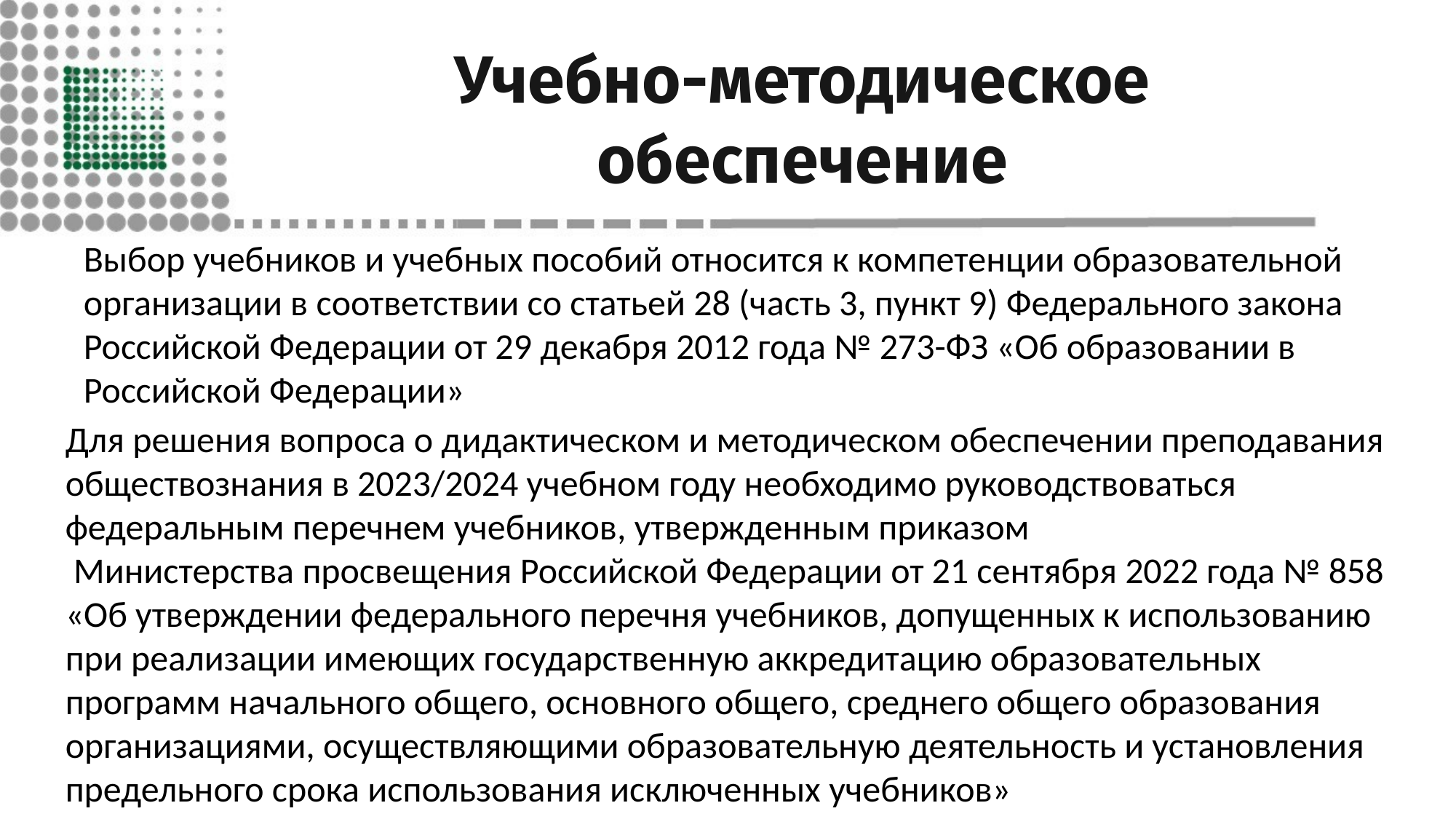

# Учебно-методическое обеспечение
Выбор учебников и учебных пособий относится к компетенции образовательной организации в соответствии со статьей 28 (часть 3, пункт 9) Федерального закона Российской Федерации от 29 декабря 2012 года № 273-ФЗ «Об образовании в Российской Федерации»
Для решения вопроса о дидактическом и методическом обеспечении преподавания обществознания в 2023/2024 учебном году необходимо руководствоваться федеральным перечнем учебников, утвержденным приказом
 Министерства просвещения Российской Федерации от 21 сентября 2022 года № 858 «Об утверждении федерального перечня учебников, допущенных к использованию при реализации имеющих государственную аккредитацию образовательных программ начального общего, основного общего, среднего общего образования организациями, осуществляющими образовательную деятельность и установления предельного срока использования исключенных учебников»